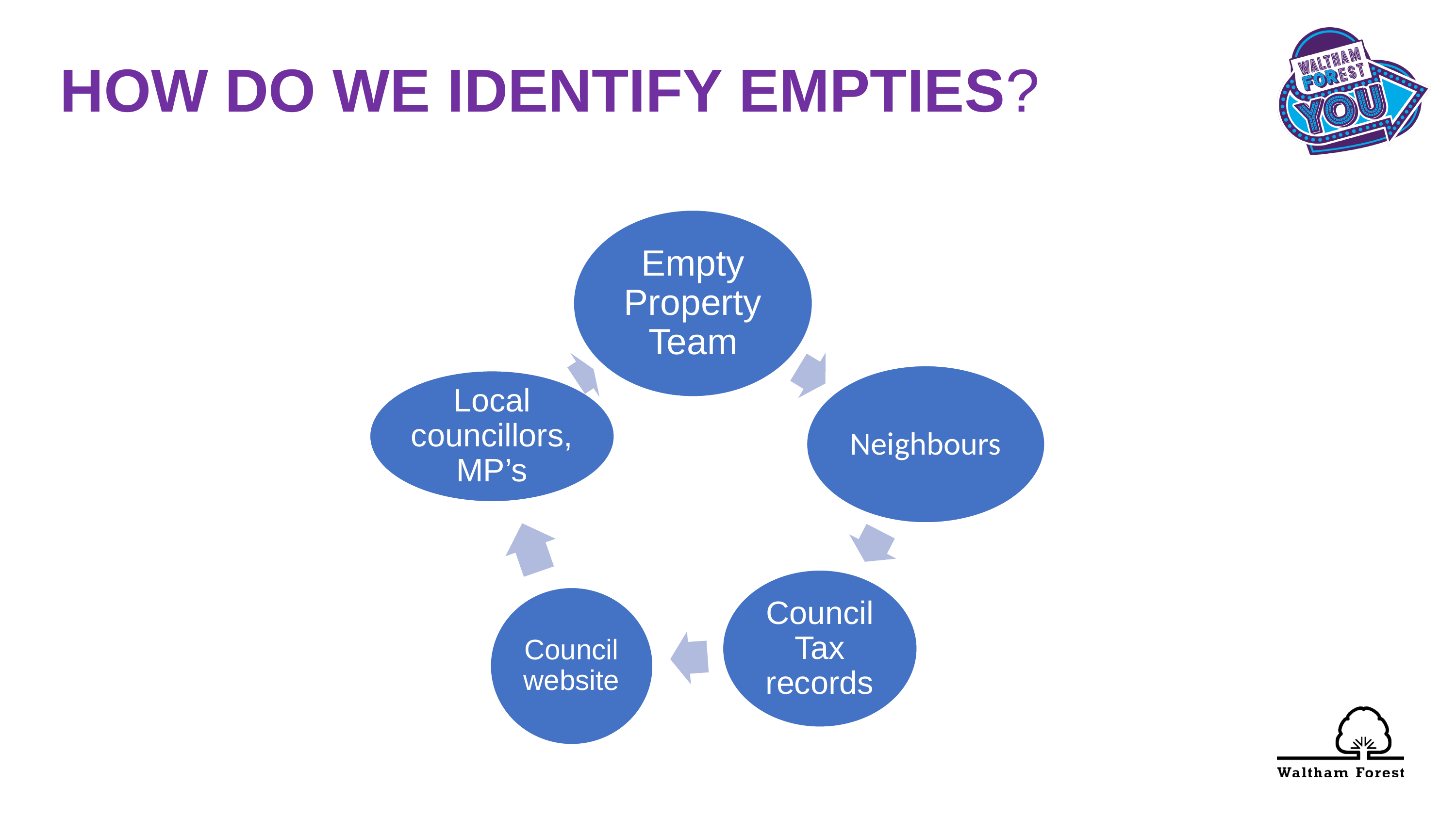

# HOW DO WE IDENTIFY EMPTIES?
Empty Property Team

Neighbours

Council Tax records

Council website

Local councillors, MP’s